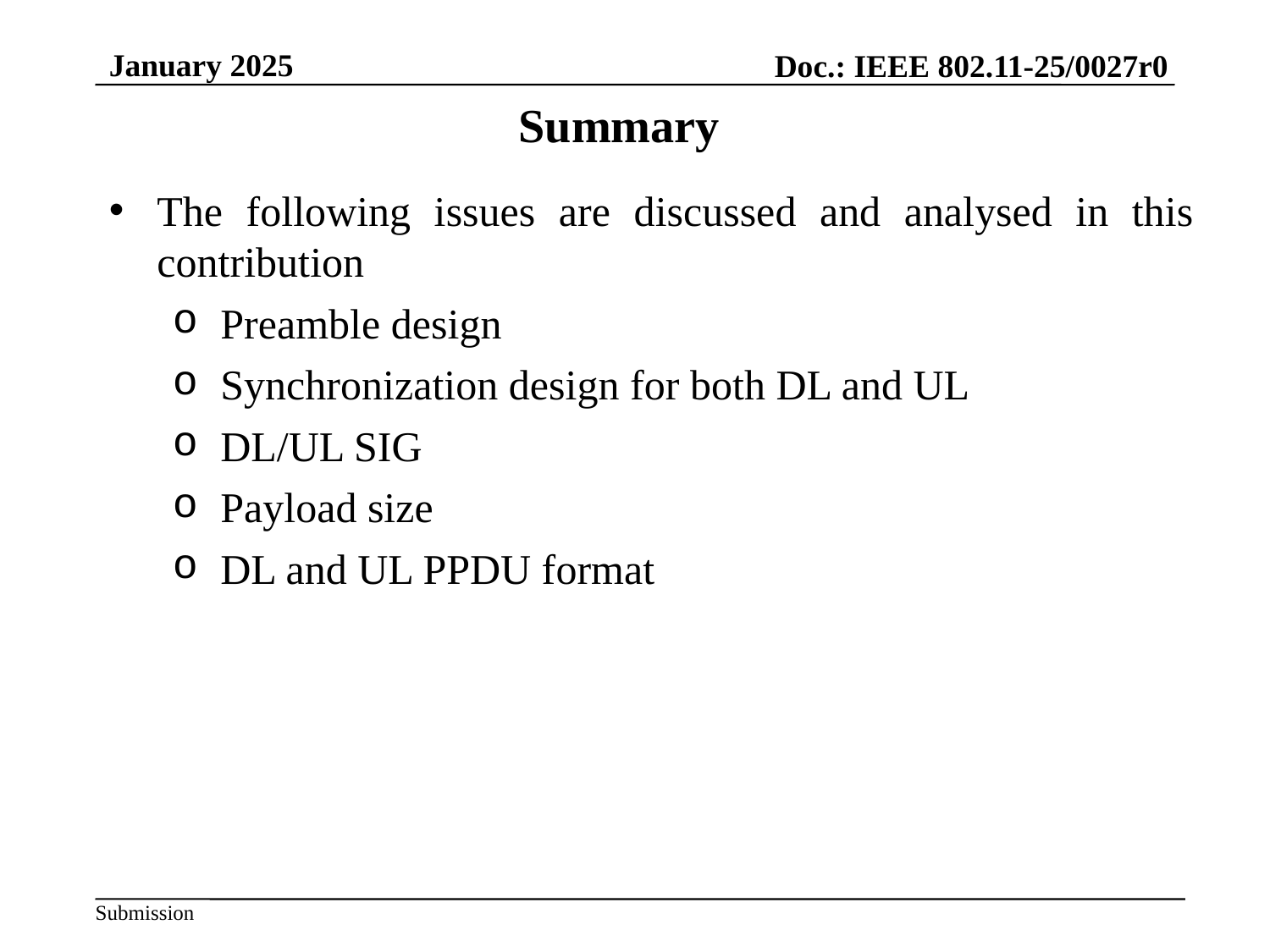

January 2025
Doc.: IEEE 802.11-25/0027r0
Summary
The following issues are discussed and analysed in this contribution
Preamble design
Synchronization design for both DL and UL
DL/UL SIG
Payload size
DL and UL PPDU format